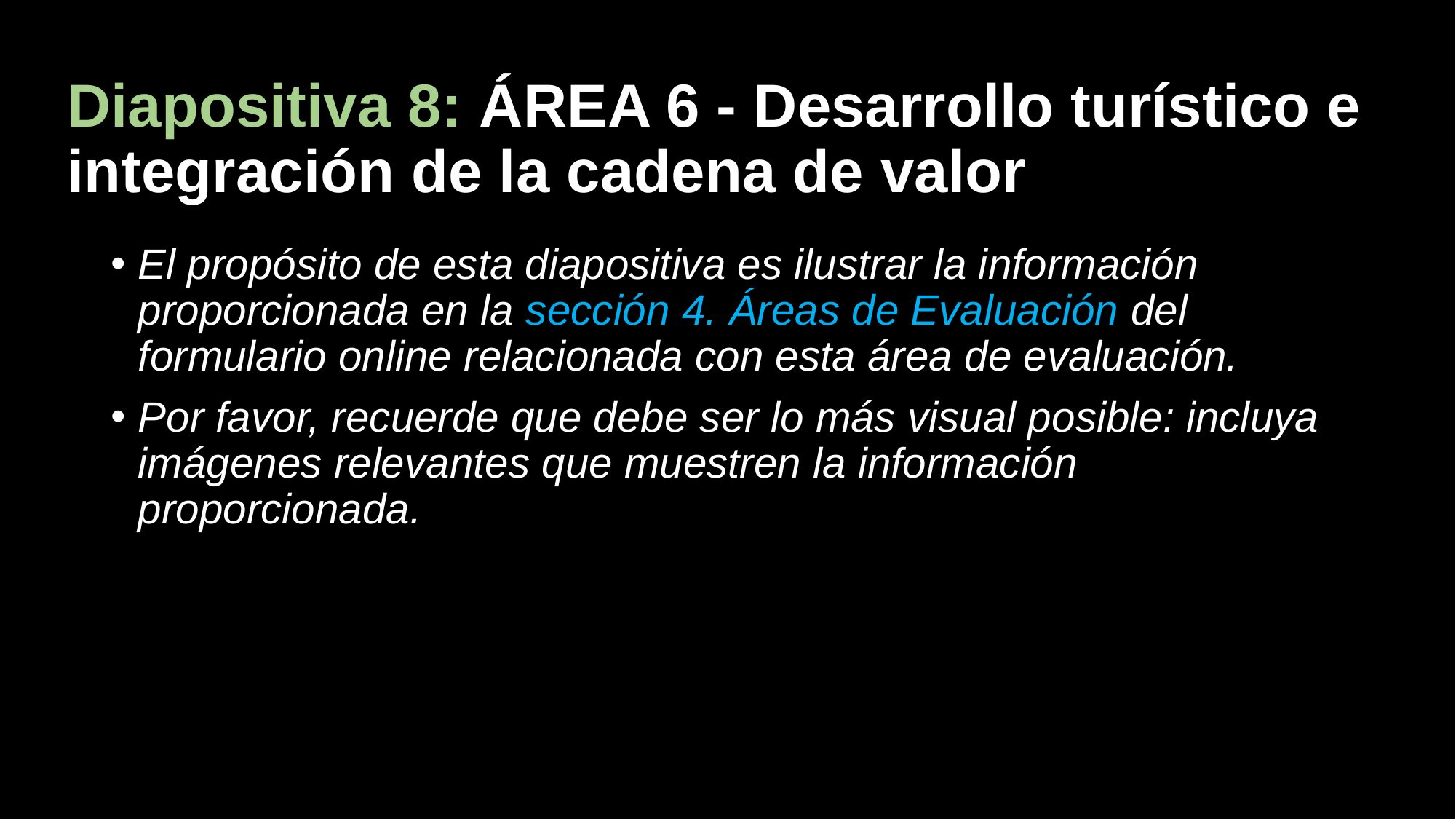

# Diapositiva 8: ÁREA 6 - Desarrollo turístico e integración de la cadena de valor
El propósito de esta diapositiva es ilustrar la información proporcionada en la sección 4. Áreas de Evaluación del formulario online relacionada con esta área de evaluación.
Por favor, recuerde que debe ser lo más visual posible: incluya imágenes relevantes que muestren la información proporcionada.